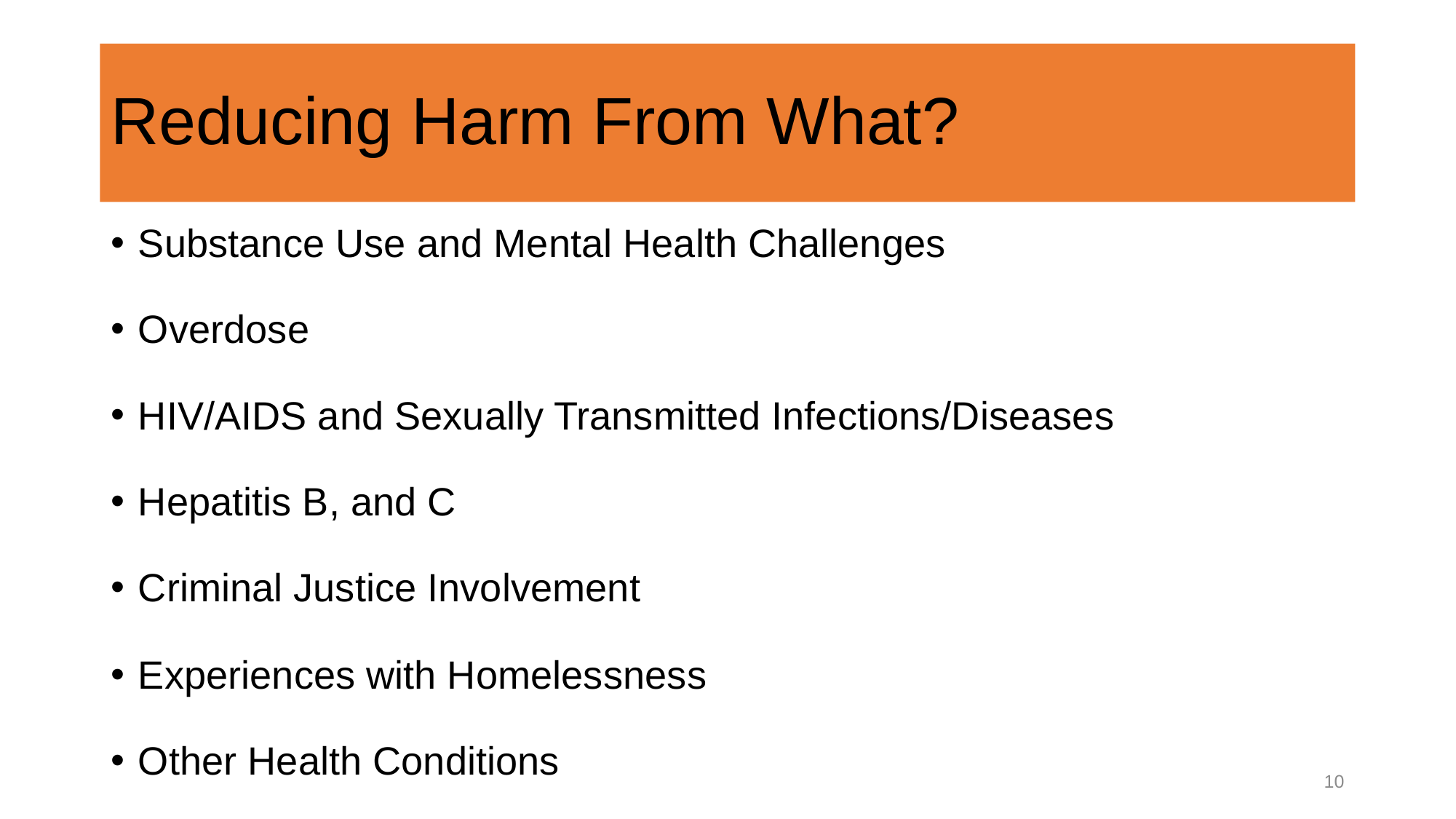

# Reducing Harm From What?
Substance Use and Mental Health Challenges

Overdose

HIV/AIDS and Sexually Transmitted Infections/Diseases

Hepatitis B, and C

Criminal Justice Involvement

Experiences with Homelessness

Other Health Conditions

10